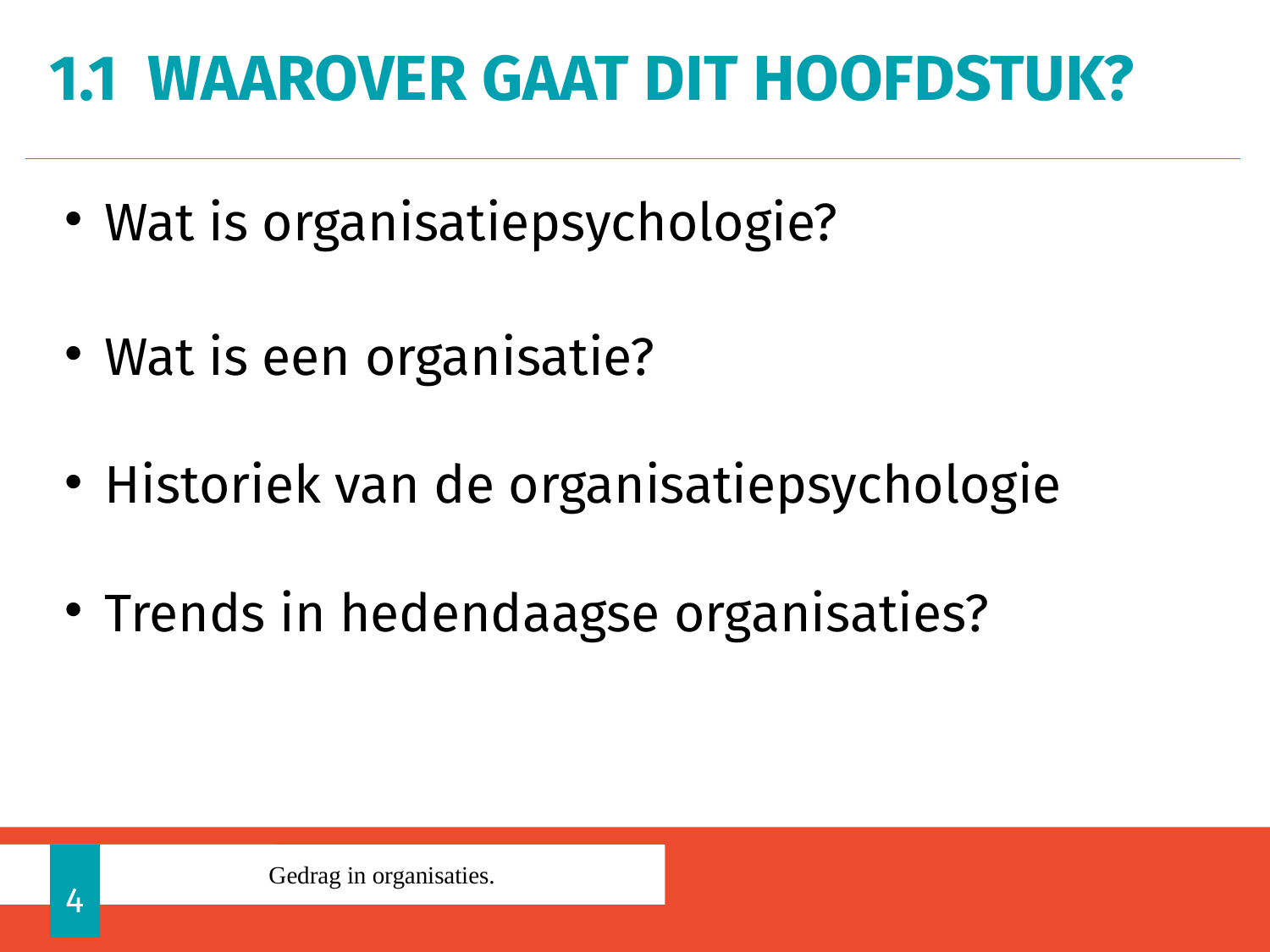

# 1.1  Waarover gaat DIT HOOFDSTUK?
Wat is organisatiepsychologie?
Wat is een organisatie?
Historiek van de organisatiepsychologie
Trends in hedendaagse organisaties?
4
Gedrag in organisaties.